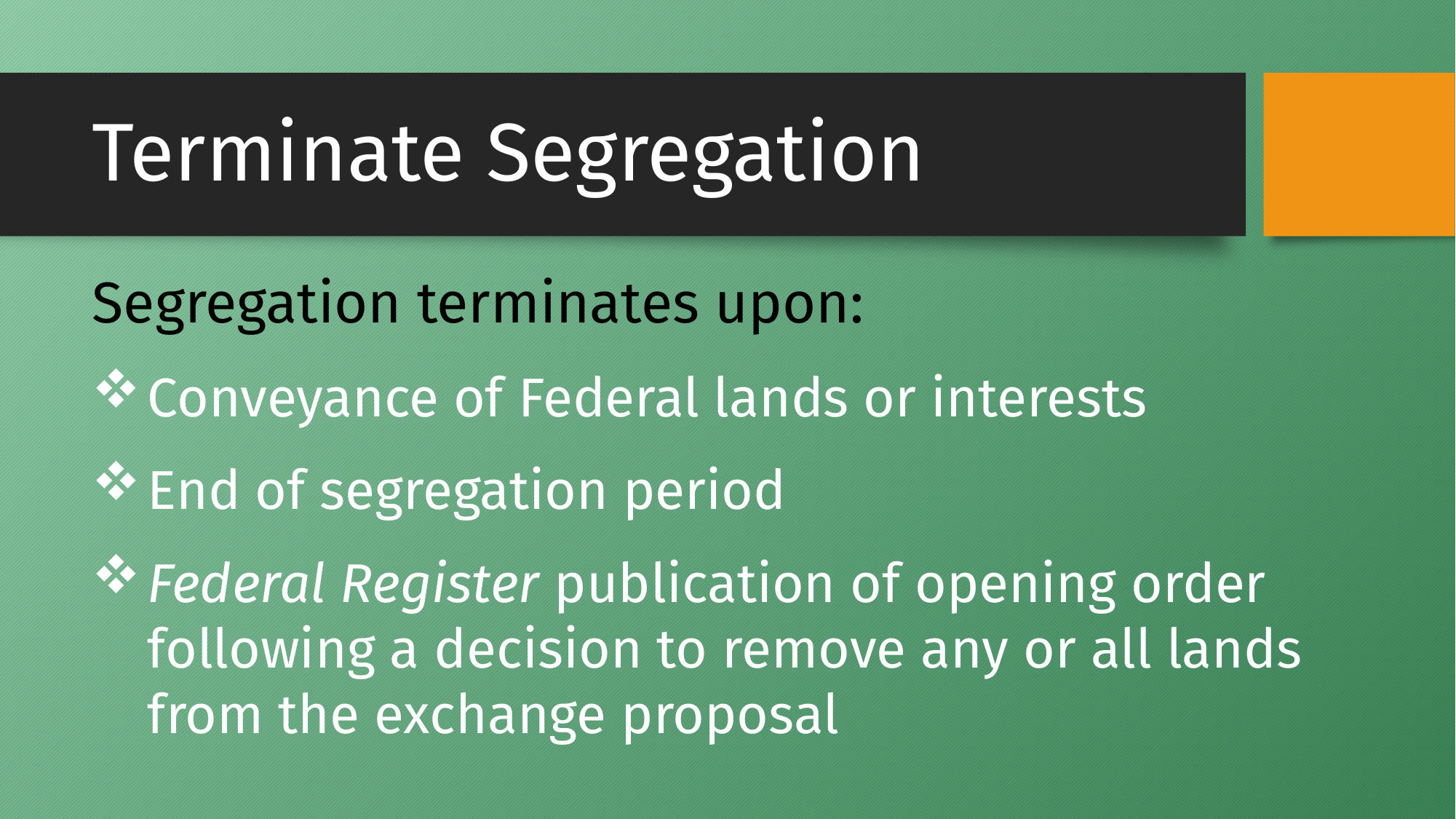

# Terminate Segregation
Segregation terminates upon:
Conveyance of Federal lands or interests
End of segregation period
Federal Register publication of opening order following a decision to remove any or all lands from the exchange proposal